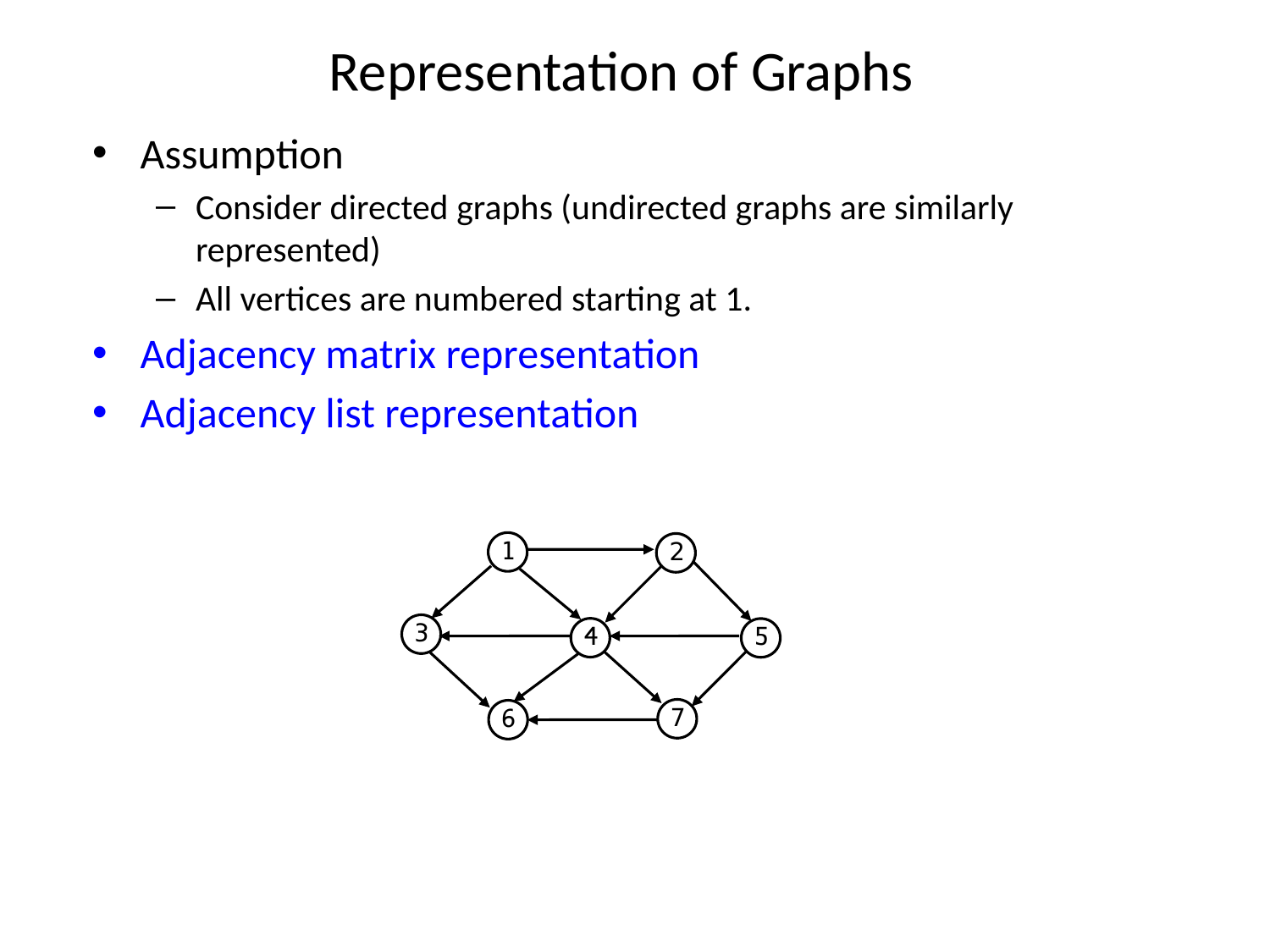

# Representation of Graphs
Assumption
Consider directed graphs (undirected graphs are similarly represented)
All vertices are numbered starting at 1.
Adjacency matrix representation
Adjacency list representation

1

2

3

4

5

7

6